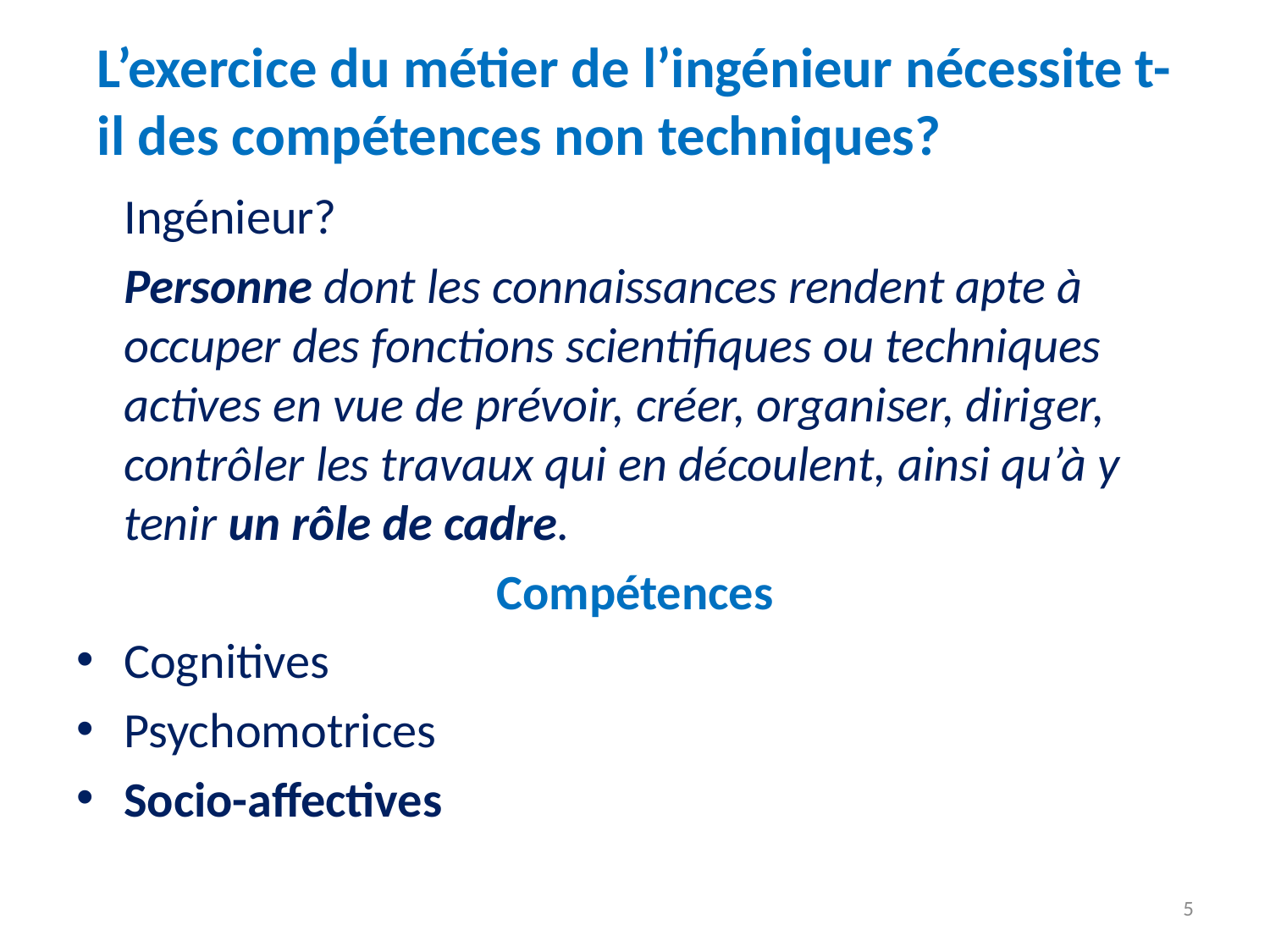

L’exercice du métier de l’ingénieur nécessite t-il des compétences non techniques?
	Ingénieur?
	Personne dont les connaissances rendent apte à occuper des fonctions scientifiques ou techniques actives en vue de prévoir, créer, organiser, diriger, contrôler les travaux qui en découlent, ainsi qu’à y tenir un rôle de cadre.
Compétences
Cognitives
Psychomotrices
Socio-affectives

5